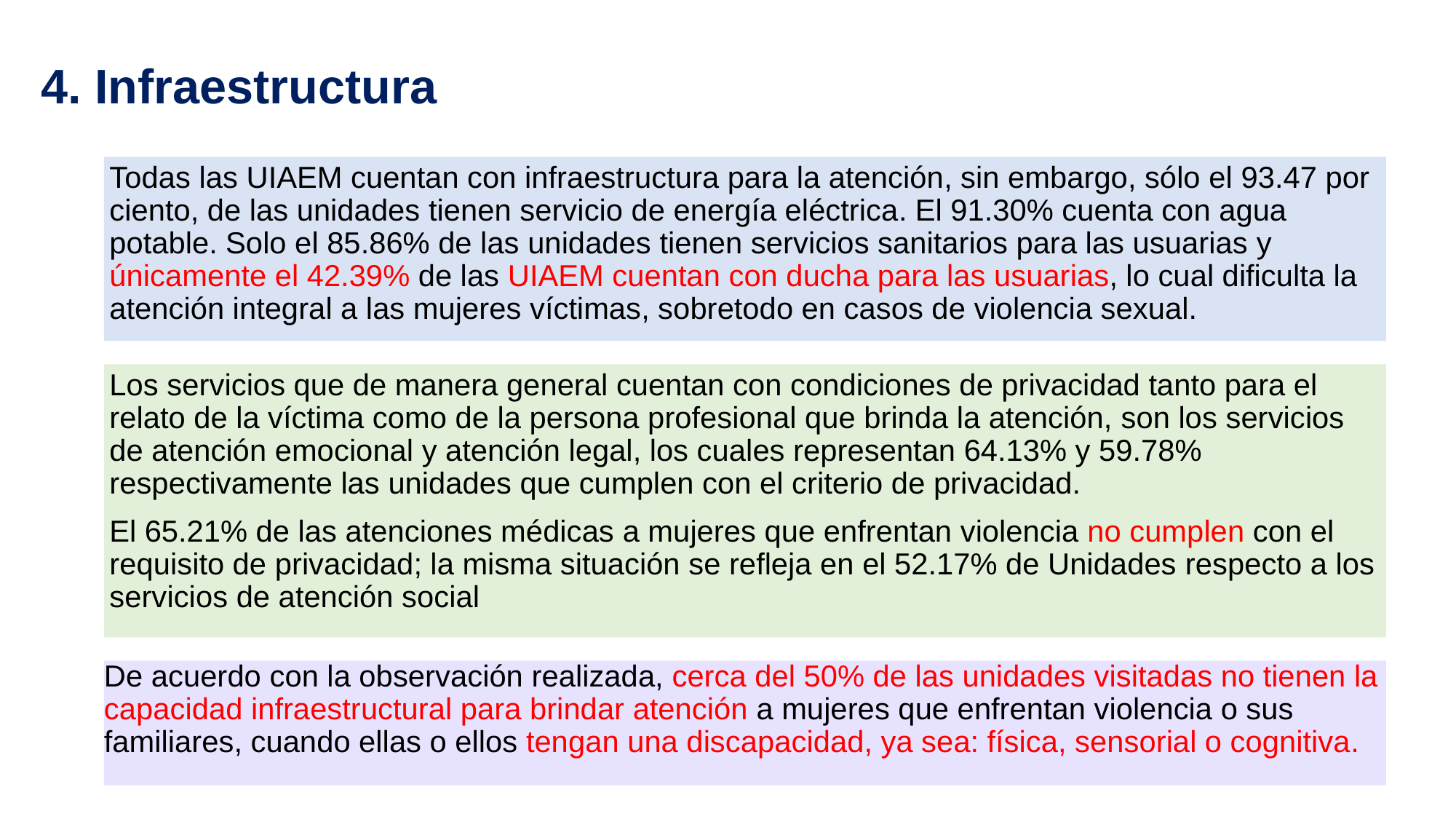

# 4. Infraestructura

Todas las UIAEM cuentan con infraestructura para la atención, sin embargo, sólo el 93.47 por ciento, de las unidades tienen servicio de energía eléctrica. El 91.30% cuenta con agua potable. Solo el 85.86% de las unidades tienen servicios sanitarios para las usuarias y únicamente el 42.39% de las UIAEM cuentan con ducha para las usuarias, lo cual dificulta la atención integral a las mujeres víctimas, sobretodo en casos de violencia sexual.

Los servicios que de manera general cuentan con condiciones de privacidad tanto para el relato de la víctima como de la persona profesional que brinda la atención, son los servicios de atención emocional y atención legal, los cuales representan 64.13% y 59.78% respectivamente las unidades que cumplen con el criterio de privacidad.
El 65.21% de las atenciones médicas a mujeres que enfrentan violencia no cumplen con el requisito de privacidad; la misma situación se refleja en el 52.17% de Unidades respecto a los servicios de atención social
De acuerdo con la observación realizada, cerca del 50% de las unidades visitadas no tienen la capacidad infraestructural para brindar atención a mujeres que enfrentan violencia o sus familiares, cuando ellas o ellos tengan una discapacidad, ya sea: física, sensorial o cognitiva.